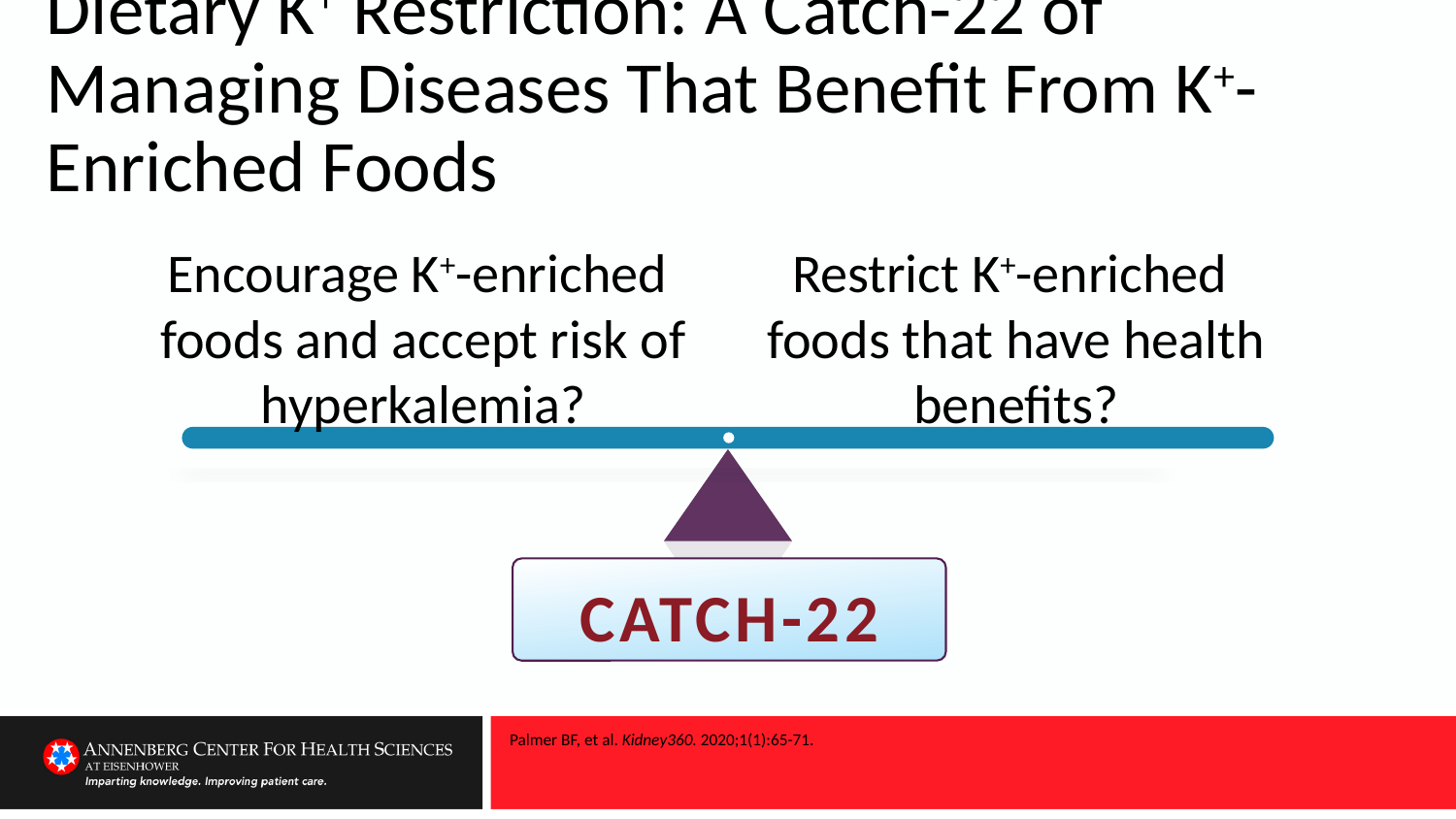

# Dietary K+ Restriction: A Catch-22 of Managing Diseases That Benefit From K+-Enriched Foods
Encourage K+-enriched
foods and accept risk of
hyperkalemia?
Restrict K+-enriched
foods that have health
benefits?

CATCH-22
Palmer BF, et al. Kidney360. 2020;1(1):65-71.